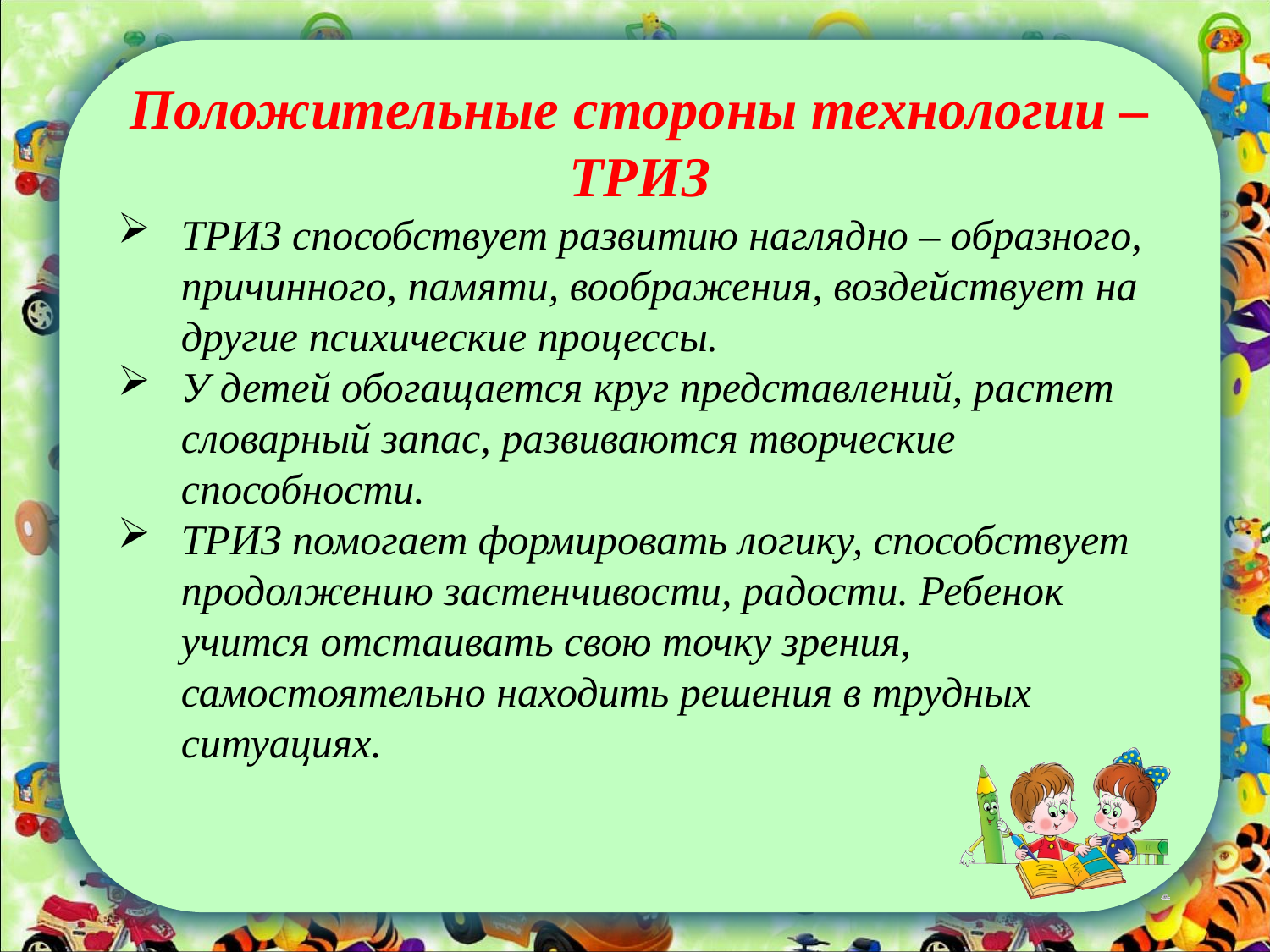

Положительные стороны технологии – ТРИЗ
ТРИЗ способствует развитию наглядно – образного, причинного, памяти, воображения, воздействует на другие психические процессы.
У детей обогащается круг представлений, растет словарный запас, развиваются творческие способности.
ТРИЗ помогает формировать логику, способствует продолжению застенчивости, радости. Ребенок учится отстаивать свою точку зрения, самостоятельно находить решения в трудных ситуациях.